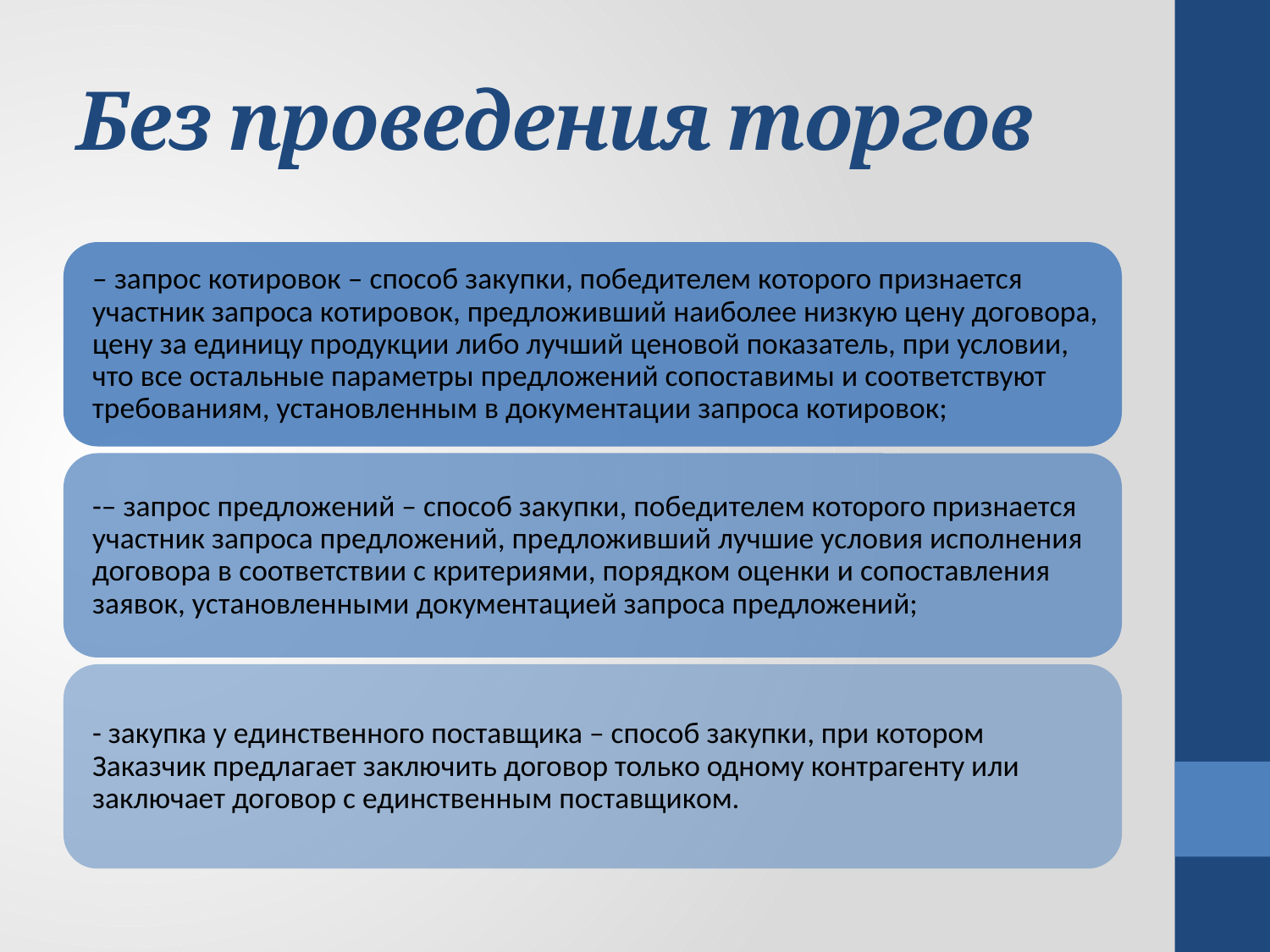

# Без проведения торгов
– запрос котировок – способ закупки, победителем которого признается участник запроса котировок, предложивший наиболее низкую цену договора, цену за единицу продукции либо лучший ценовой показатель, при условии, что все остальные параметры предложений сопоставимы и соответствуют требованиям, установленным в документации запроса котировок;
-– запрос предложений – способ закупки, победителем которого признается участник запроса предложений, предложивший лучшие условия исполнения договора в соответствии с критериями, порядком оценки и сопоставления заявок, установленными документацией запроса предложений;
- закупка у единственного поставщика – способ закупки, при котором Заказчик предлагает заключить договор только одному контрагенту или заключает договор с единственным поставщиком.